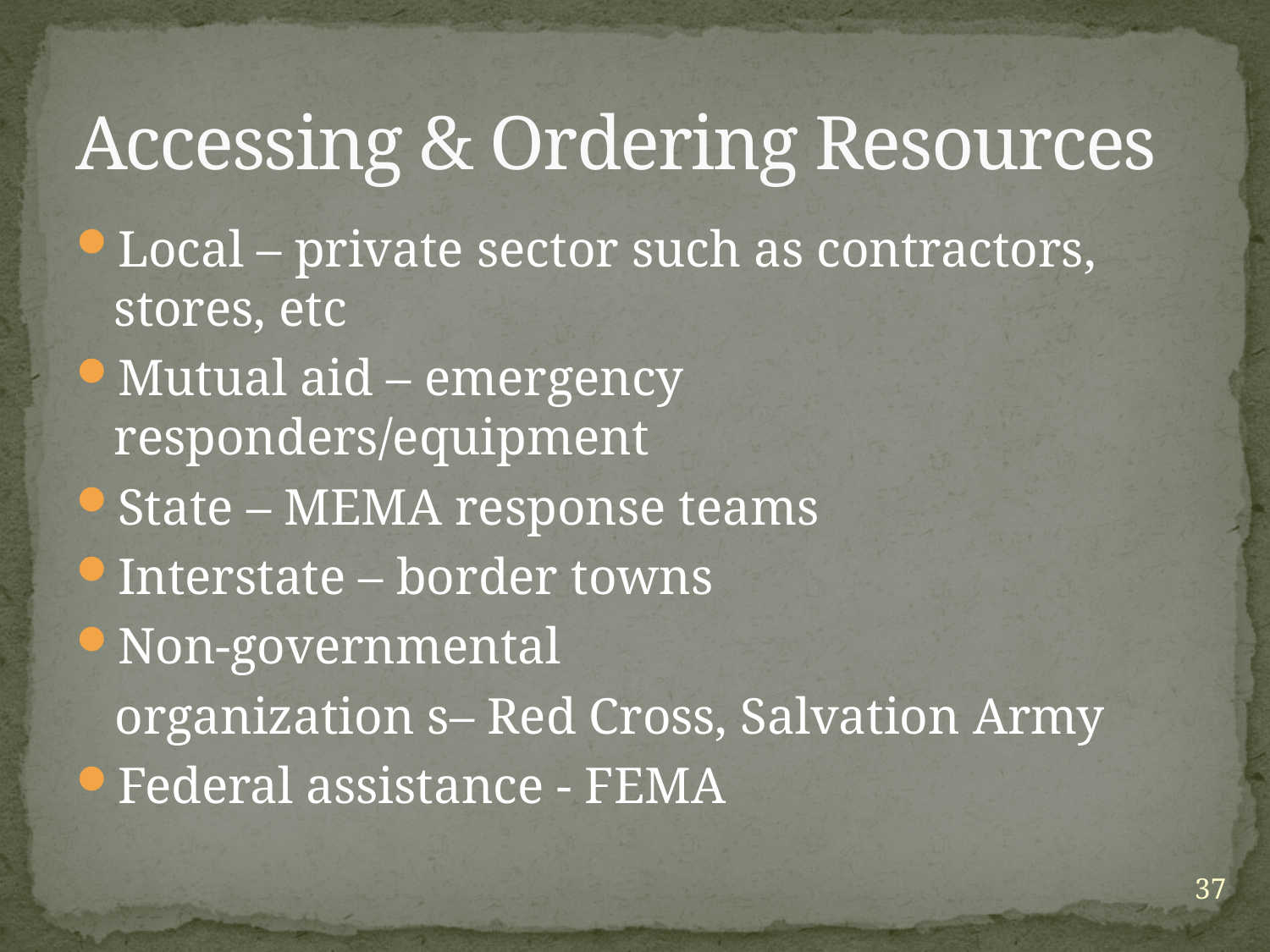

# Accessing & Ordering Resources
Local – private sector such as contractors, stores, etc
Mutual aid – emergency responders/equipment
State – MEMA response teams
Interstate – border towns
Non-governmental
   organization s– Red Cross, Salvation Army
Federal assistance - FEMA
37